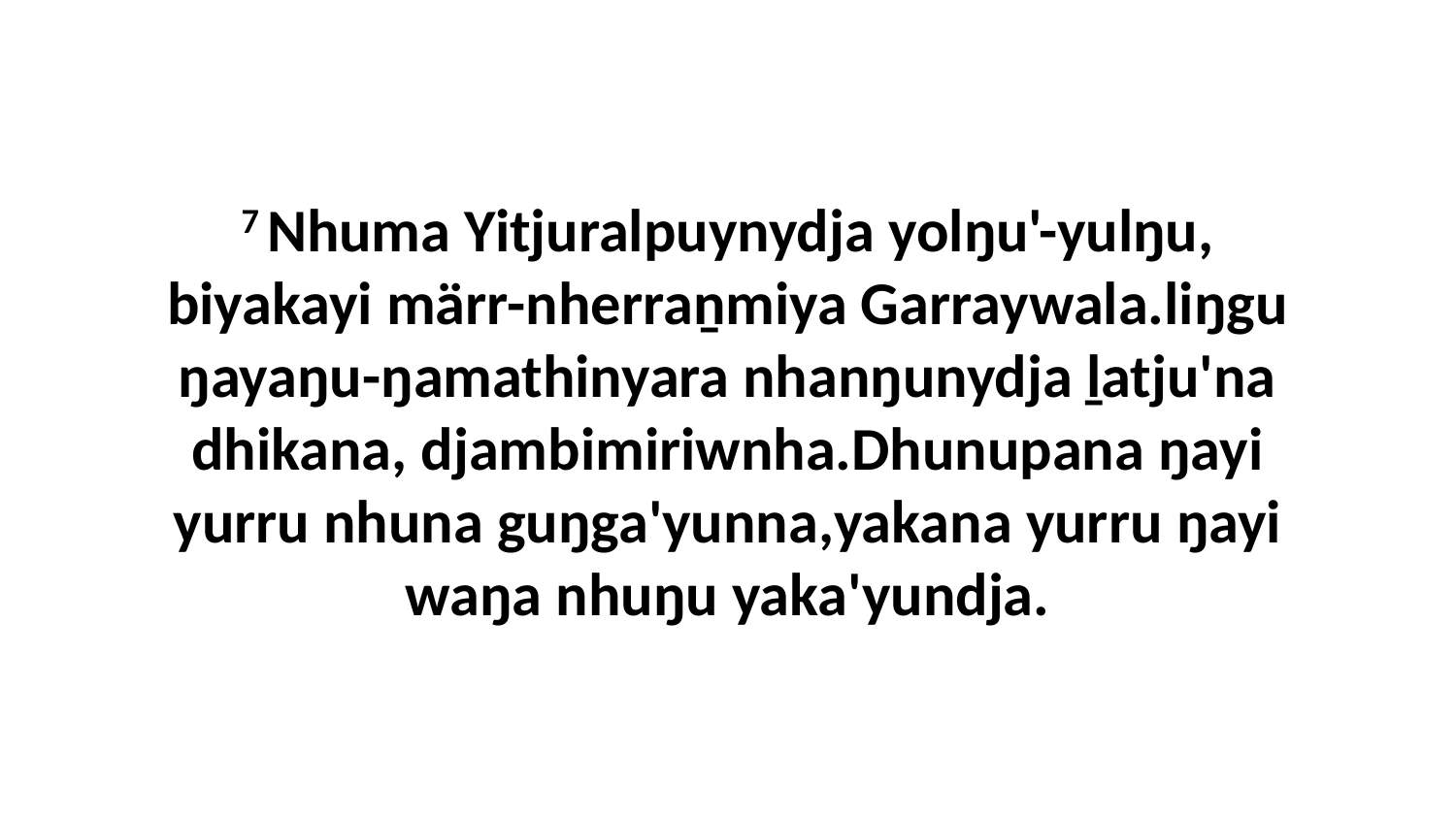

7 Nhuma Yitjuralpuynydja yolŋu'-yulŋu, biyakayi märr-nherraṉmiya Garraywala.liŋgu ŋayaŋu-ŋamathinyara nhanŋunydja ḻatju'na dhikana, djambimiriwnha.Dhunupana ŋayi yurru nhuna guŋga'yunna,yakana yurru ŋayi waŋa nhuŋu yaka'yundja.